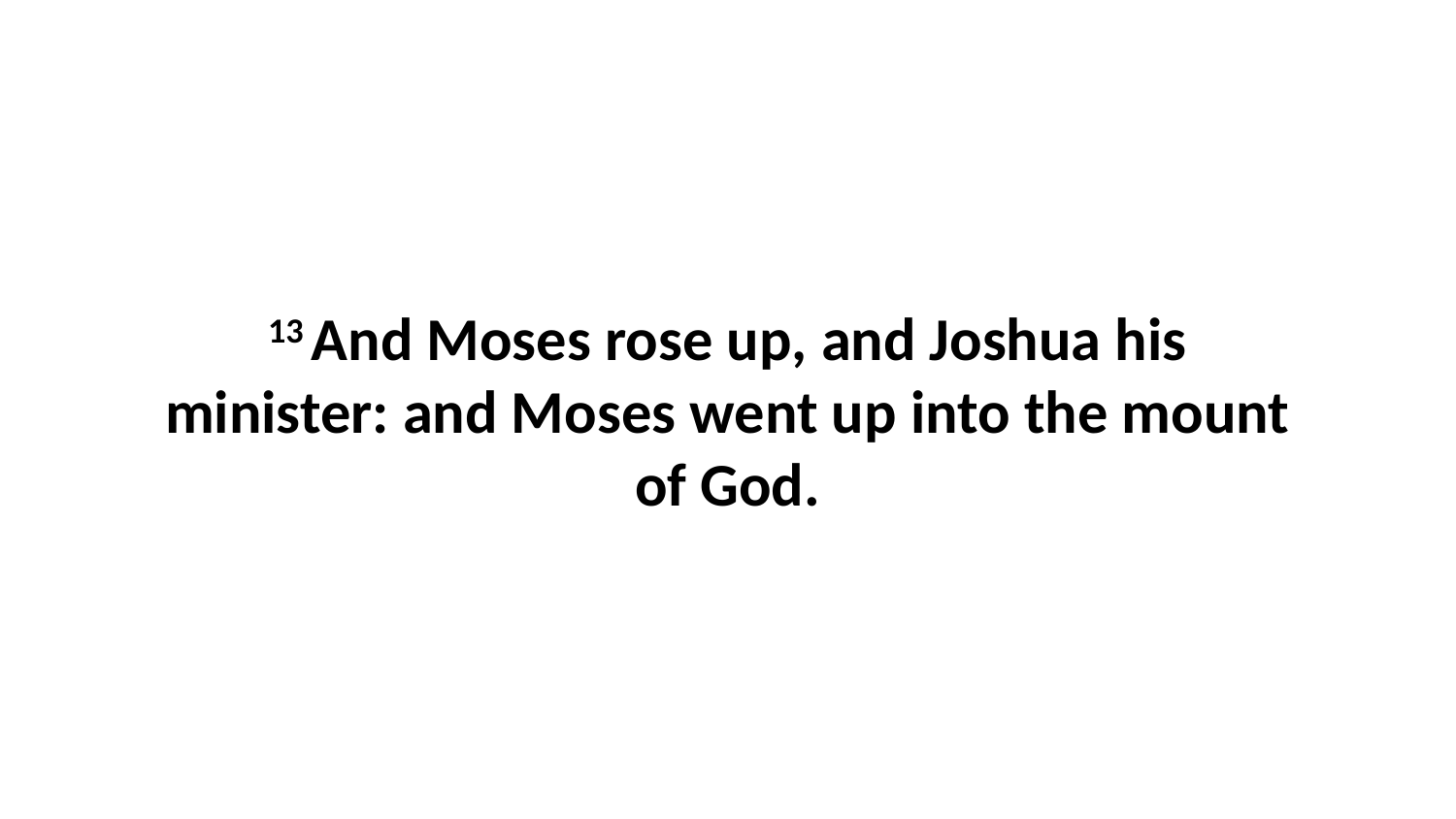

13 And Moses rose up, and Joshua his minister: and Moses went up into the mount of God.